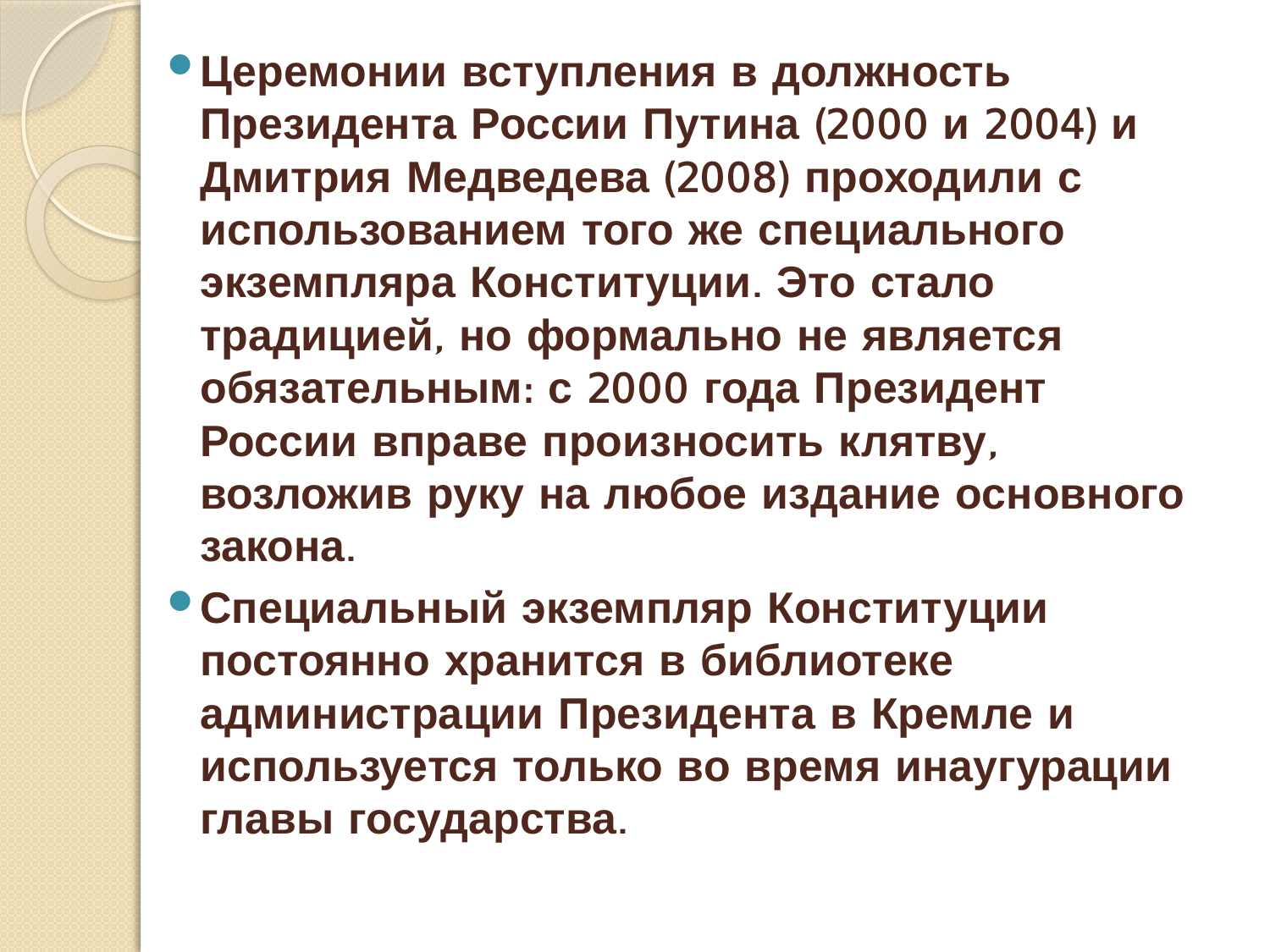

Церемонии вступления в должность Президента России Путина (2000 и 2004) и Дмитрия Медведева (2008) проходили с использованием того же специального экземпляра Конституции. Это стало традицией, но формально не является обязательным: с 2000 года Президент России вправе произносить клятву, возложив руку на любое издание основного закона.
Специальный экземпляр Конституции постоянно хранится в библиотеке администрации Президента в Кремле и используется только во время инаугурации главы государства.